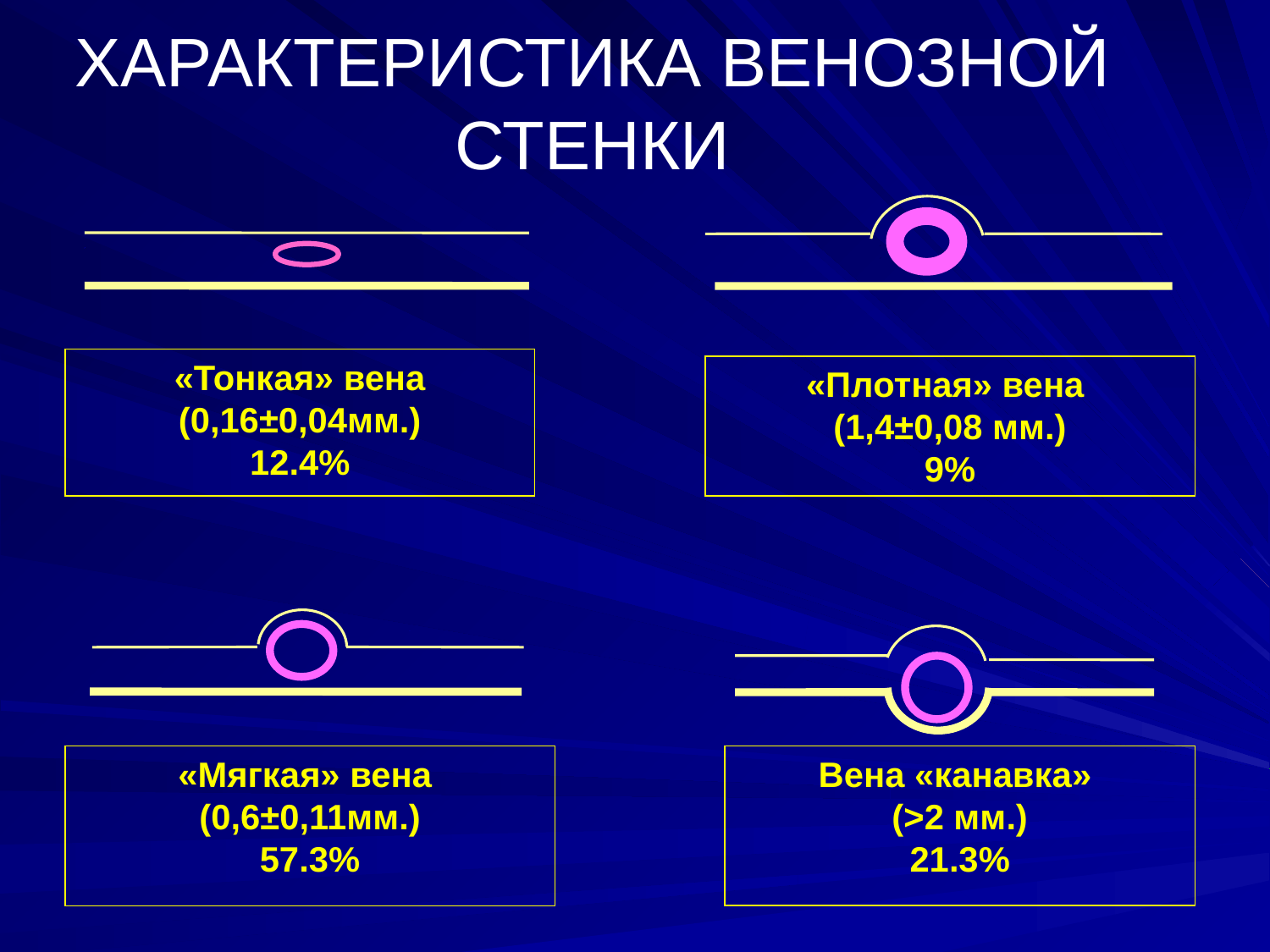

# ХАРАКТЕРИСТИКА ВЕНОЗНОЙ СТЕНКИ

«Тонкая» вена (0,16±0,04мм.)
12.4%
«Плотная» вена
(1,4±0,08 мм.)
9%

«Мягкая» вена
(0,6±0,11мм.)
57.3%
Вена «канавка»
(>2 мм.)
21.3%